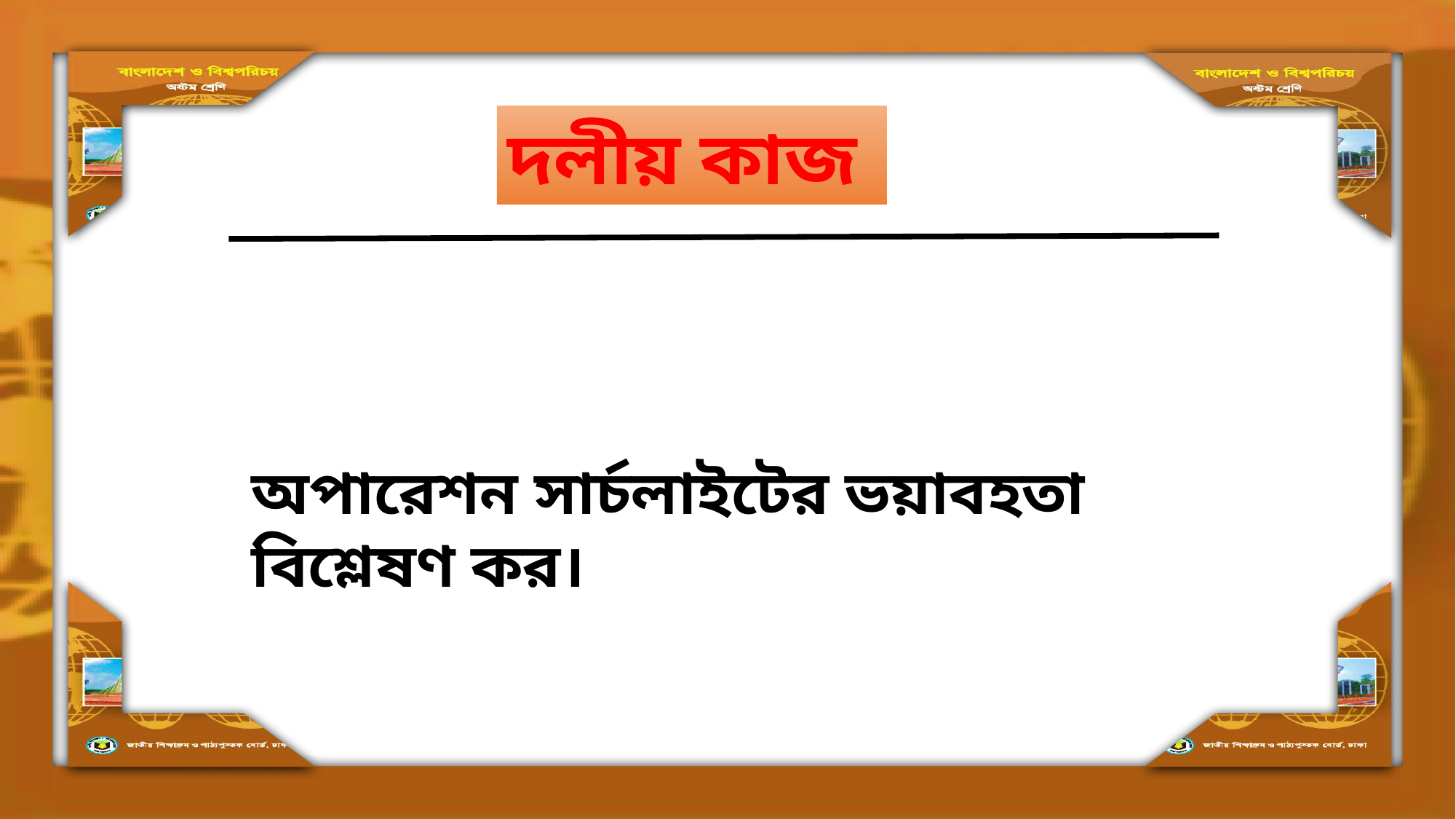

দলীয় কাজ
অপারেশন সার্চলাইটের ভয়াবহতা  বিশ্লেষণ কর।